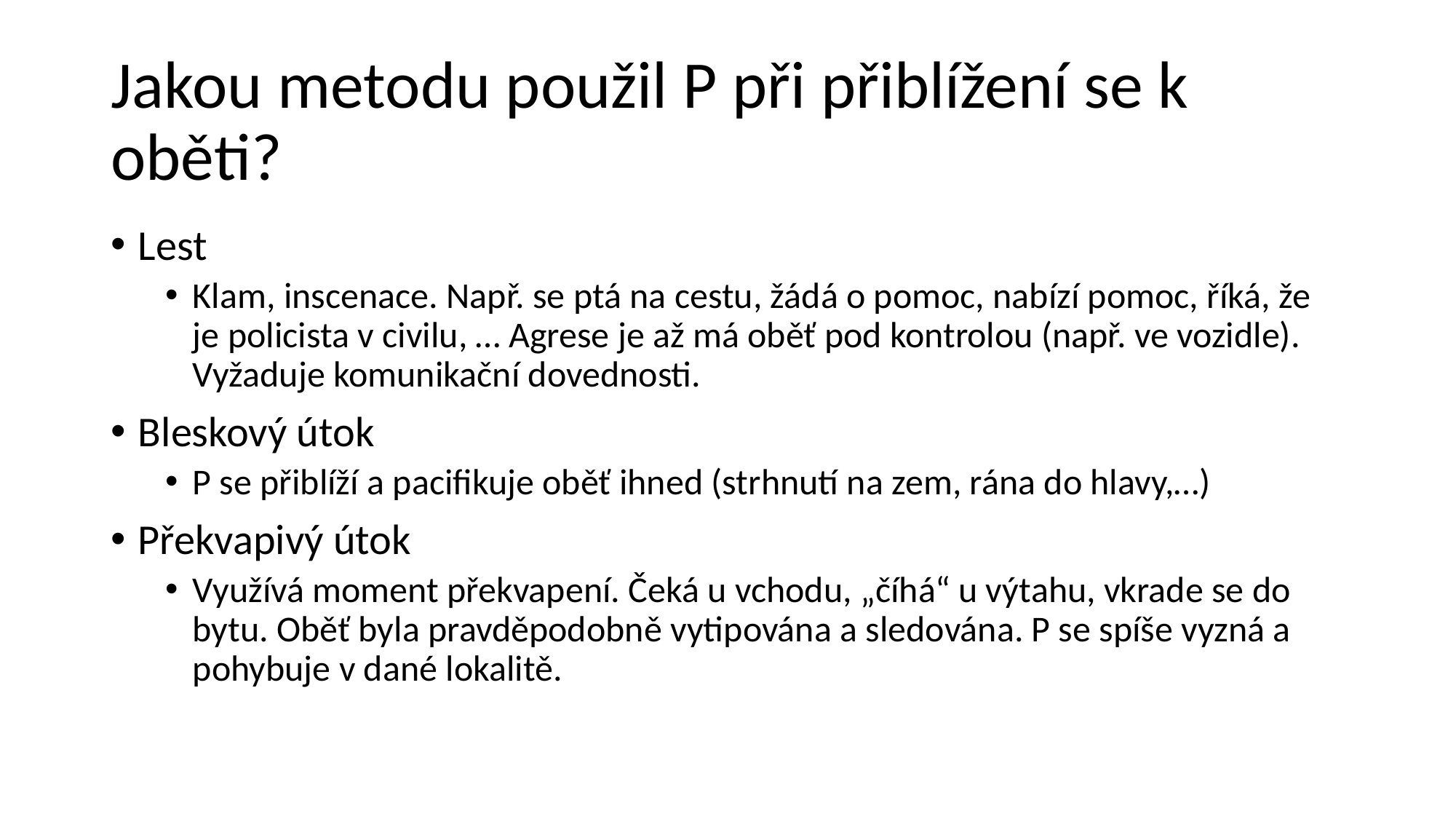

# Jakou metodu použil P při přiblížení se k oběti?
Lest
Klam, inscenace. Např. se ptá na cestu, žádá o pomoc, nabízí pomoc, říká, že je policista v civilu, … Agrese je až má oběť pod kontrolou (např. ve vozidle). Vyžaduje komunikační dovednosti.
Bleskový útok
P se přiblíží a pacifikuje oběť ihned (strhnutí na zem, rána do hlavy,…)
Překvapivý útok
Využívá moment překvapení. Čeká u vchodu, „číhá“ u výtahu, vkrade se do bytu. Oběť byla pravděpodobně vytipována a sledována. P se spíše vyzná a pohybuje v dané lokalitě.